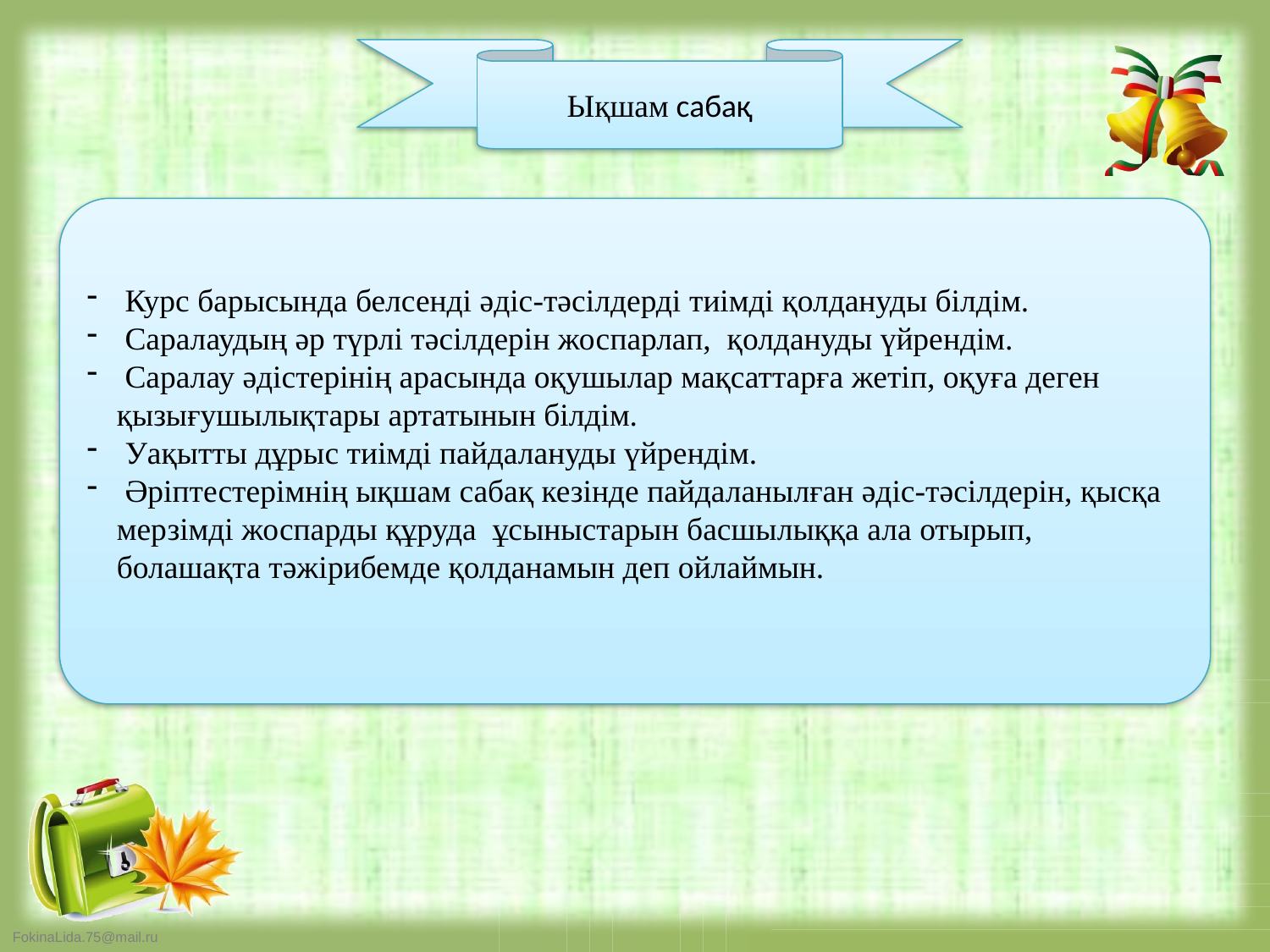

Ықшам сабақ
 Курс барысында белсенді әдіс-тәсілдерді тиімді қолдануды білдім.
 Саралаудың әр түрлі тәсілдерін жоспарлап,  қолдануды үйрендім.
 Саралау әдістерінің арасында оқушылар мақсаттарға жетіп, оқуға деген қызығушылықтары артатынын білдім.
 Уақытты дұрыс тиімді пайдалануды үйрендім.
 Әріптестерімнің ықшам сабақ кезінде пайдаланылған әдіс-тәсілдерін, қысқа мерзімді жоспарды құруда  ұсыныстарын басшылыққа ала отырып, болашақта тәжірибемде қолданамын деп ойлаймын.